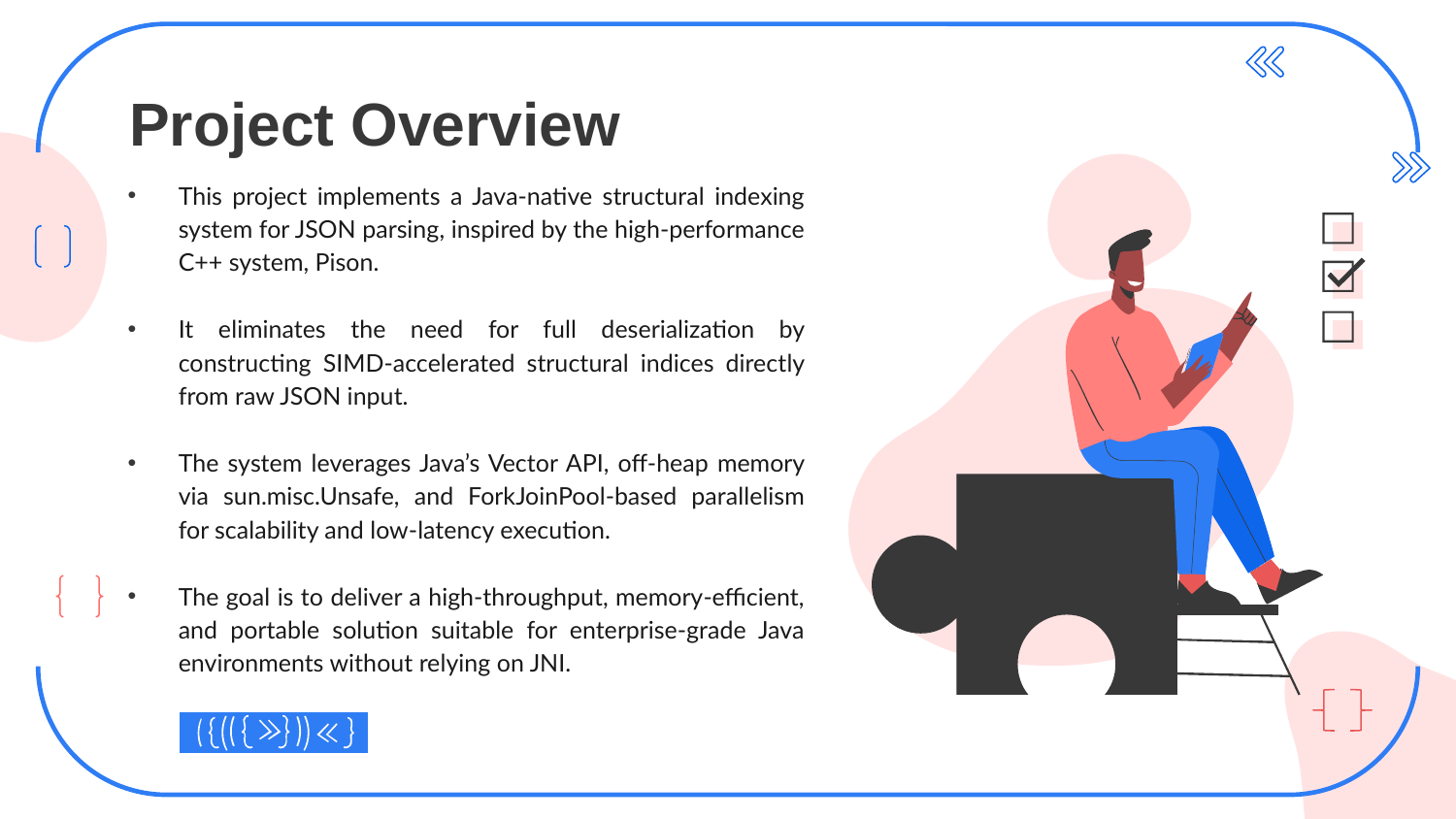

# Project Overview

This project implements a Java-native structural indexing system for JSON parsing, inspired by the high-performance C++ system, Pison.

It eliminates the need for full deserialization by constructing SIMD-accelerated structural indices directly from raw JSON input.

The system leverages Java’s Vector API, off-heap memory via sun.misc.Unsafe, and ForkJoinPool-based parallelism for scalability and low-latency execution.

The goal is to deliver a high-throughput, memory-efficient, and portable solution suitable for enterprise-grade Java environments without relying on JNI.